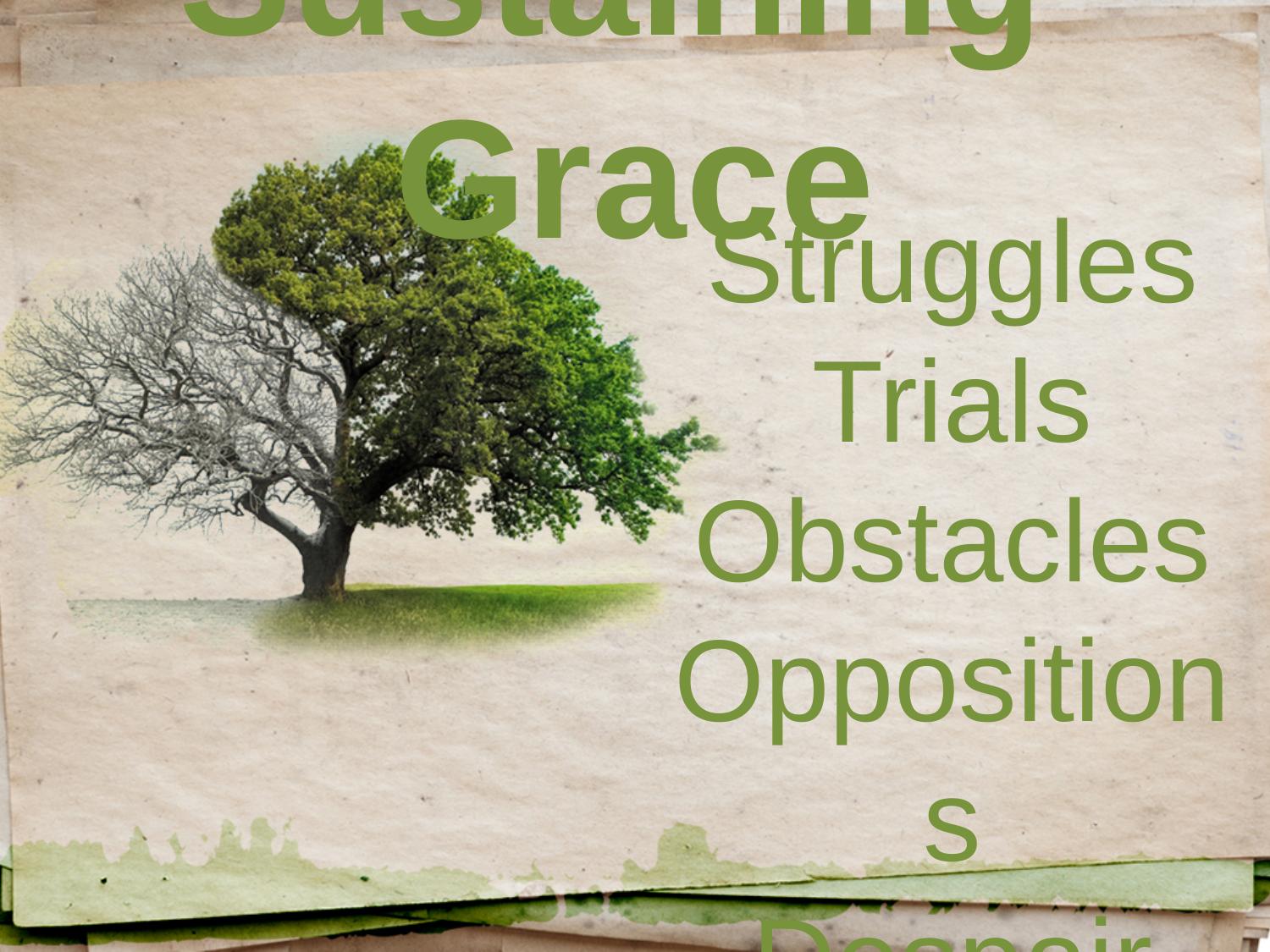

# Sustaining  Grace
Struggles
Trials
Obstacles
Oppositions
Despair